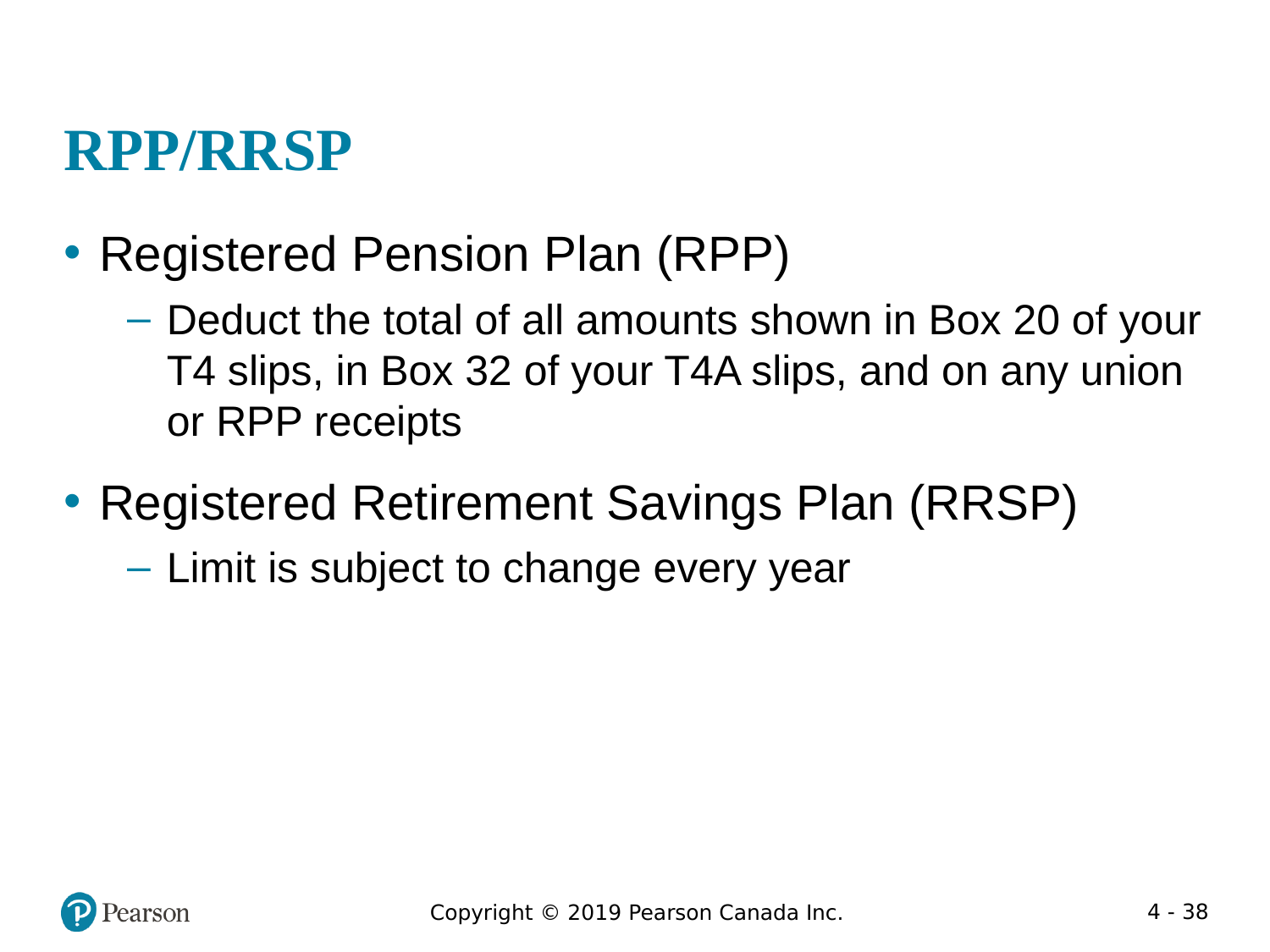

# RPP/RRSP
Registered Pension Plan (RPP)
Deduct the total of all amounts shown in Box 20 of your T4 slips, in Box 32 of your T4A slips, and on any union or RPP receipts
Registered Retirement Savings Plan (RRSP)
Limit is subject to change every year